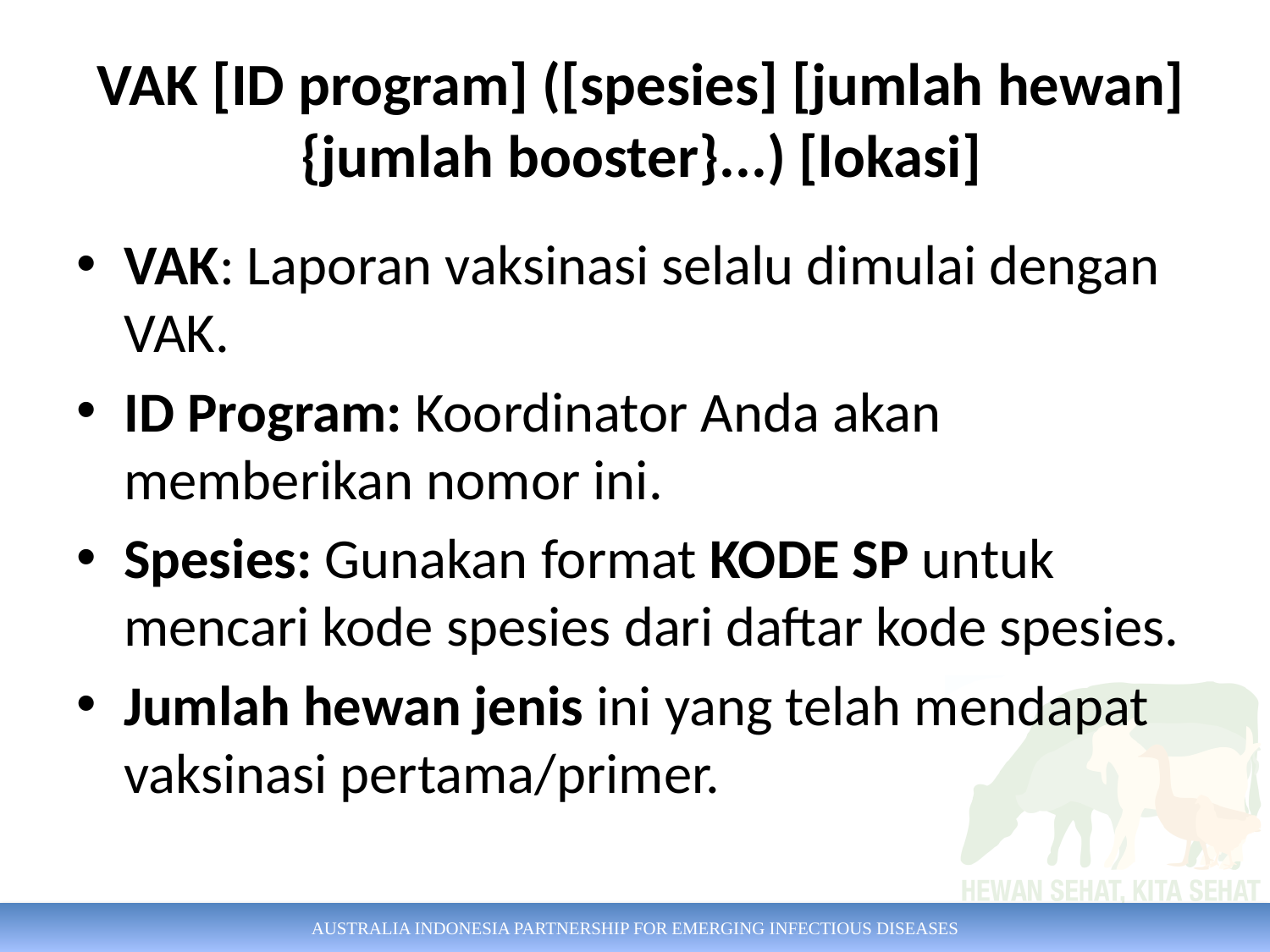

# VAK [ID program] ([spesies] [jumlah hewan] {jumlah booster}...) [lokasi]
VAK: Laporan vaksinasi selalu dimulai dengan VAK.
ID Program: Koordinator Anda akan memberikan nomor ini.
Spesies: Gunakan format KODE SP untuk mencari kode spesies dari daftar kode spesies.
Jumlah hewan jenis ini yang telah mendapat vaksinasi pertama/primer.